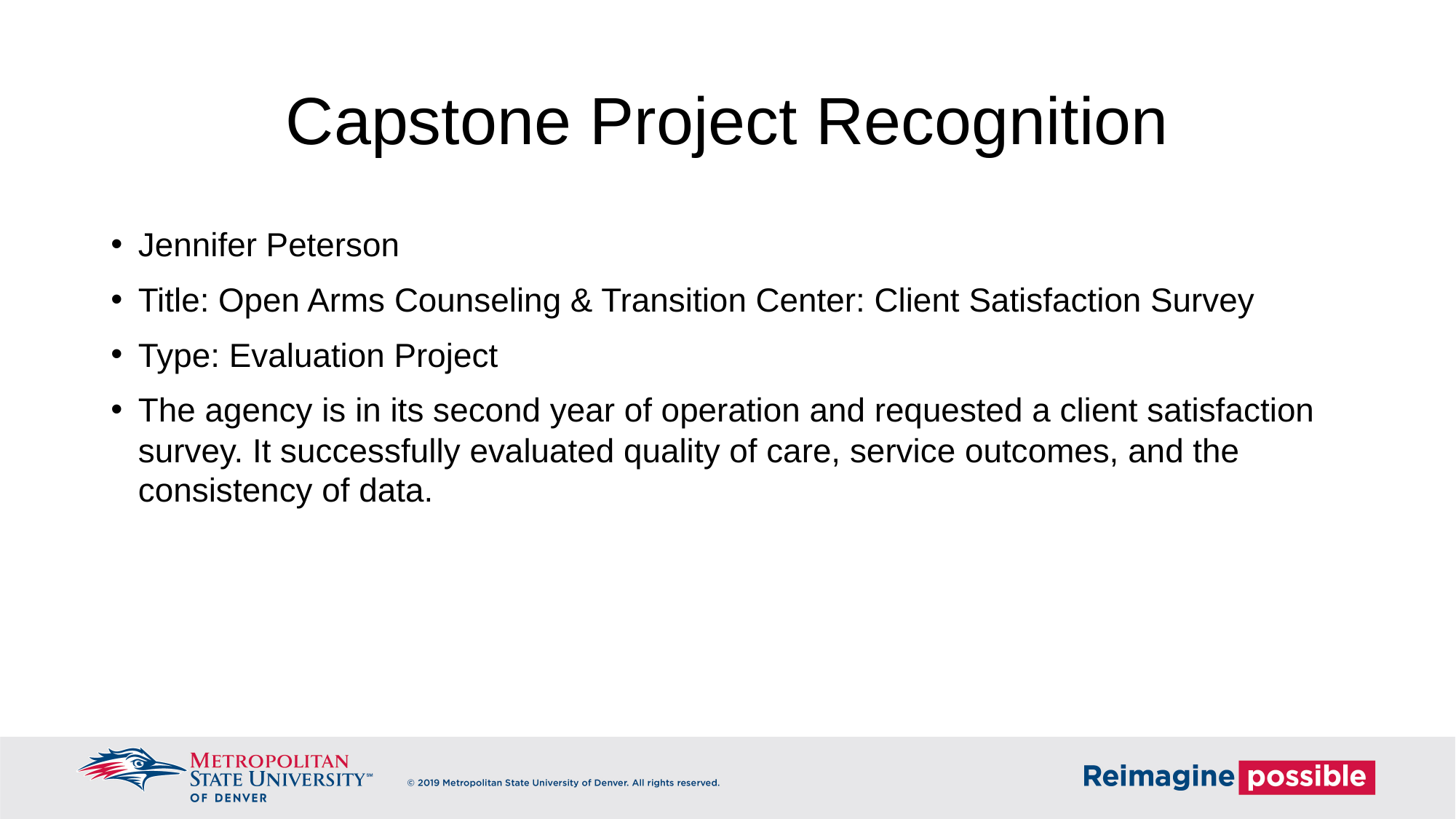

# Capstone Project Recognition
Jennifer Peterson
Title: Open Arms Counseling & Transition Center: Client Satisfaction Survey
Type: Evaluation Project
The agency is in its second year of operation and requested a client satisfaction survey. It successfully evaluated quality of care, service outcomes, and the consistency of data.